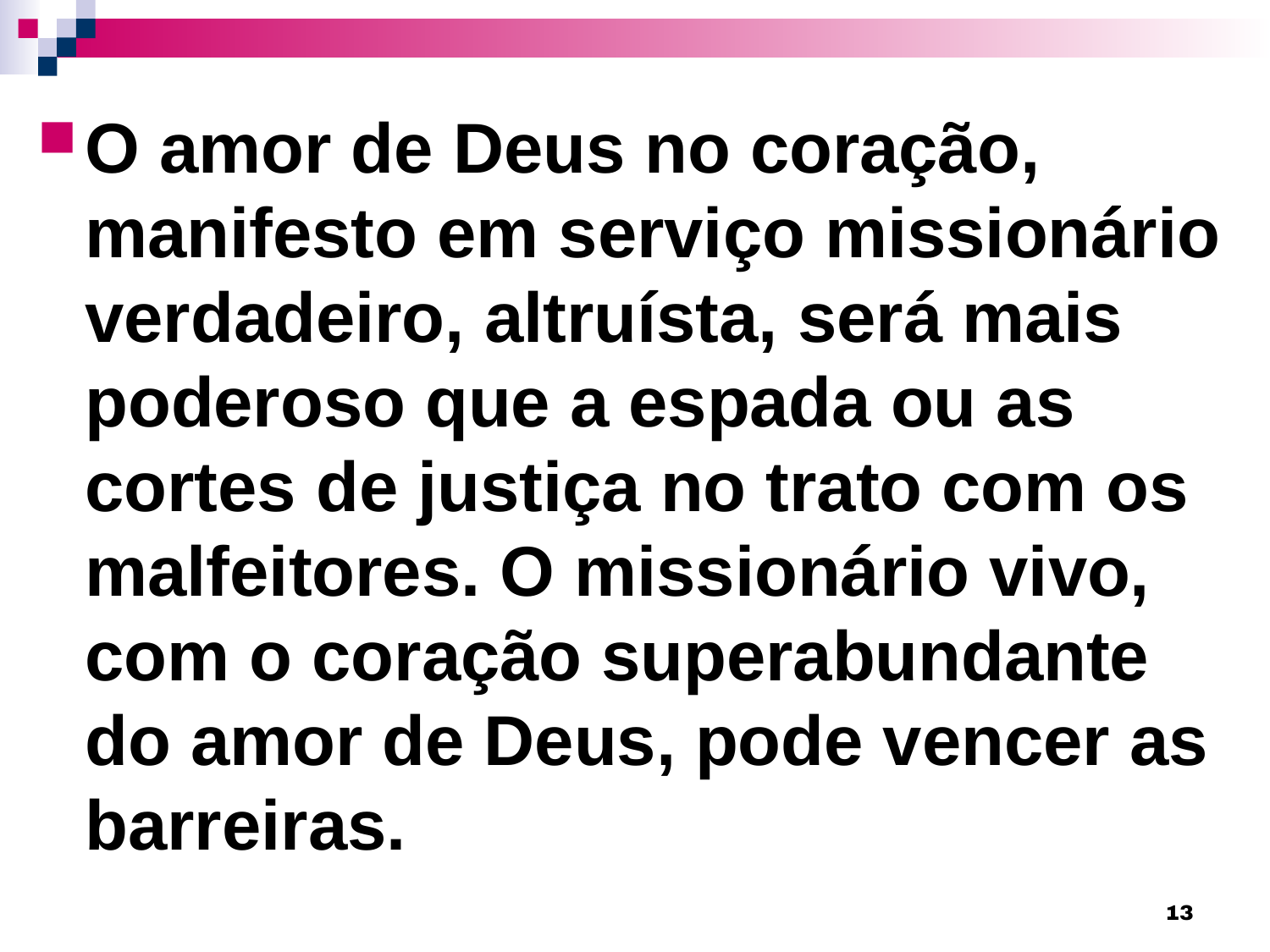

O amor de Deus no coração, manifesto em serviço missionário verdadeiro, altruísta, será mais poderoso que a espada ou as cortes de justiça no trato com os malfeitores. O missionário vivo, com o coração superabundante do amor de Deus, pode vencer as barreiras.
13